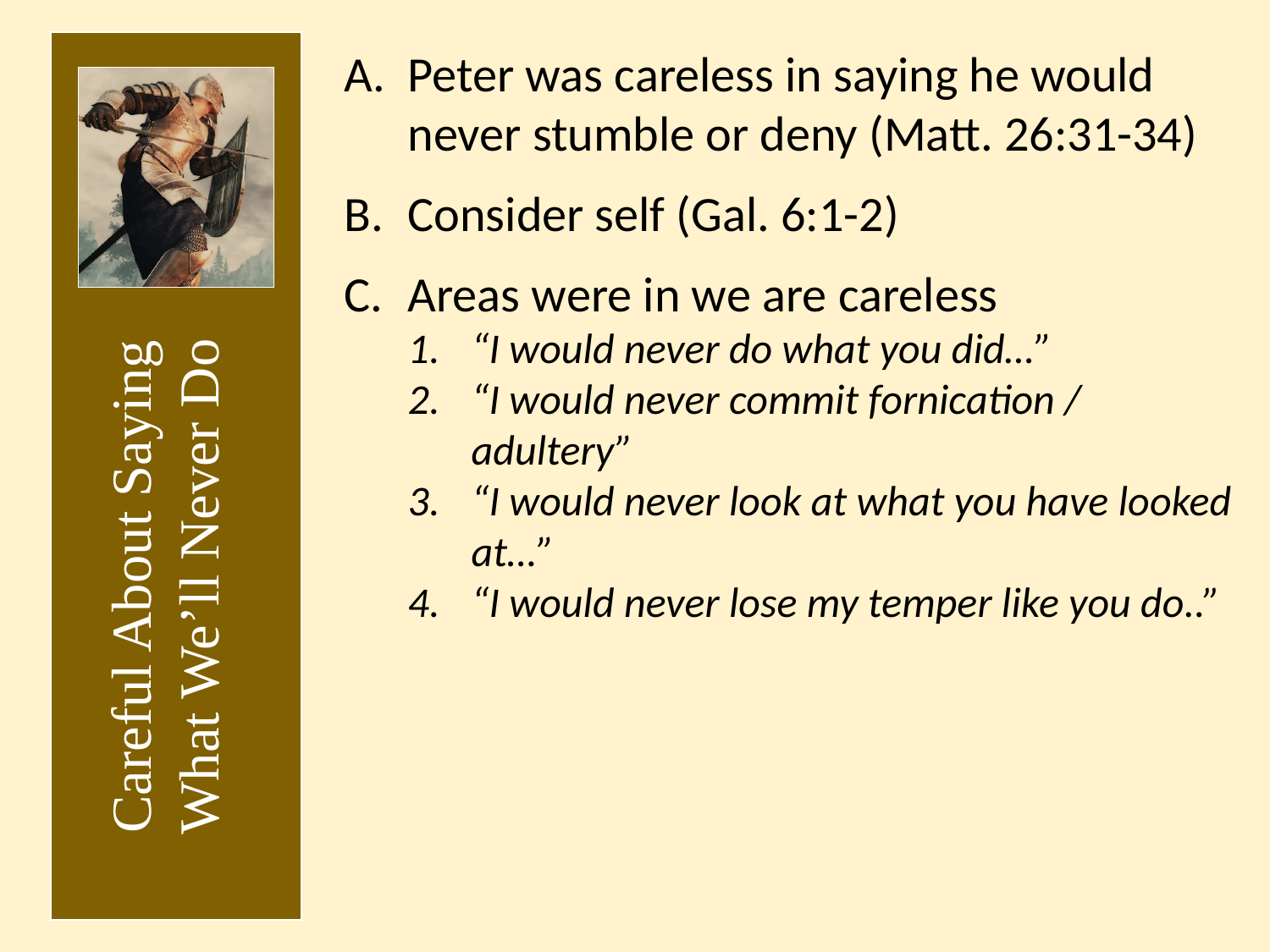

Peter was careless in saying he would never stumble or deny (Matt. 26:31-34)

Consider self (Gal. 6:1-2)

Areas were in we are careless
“I would never do what you did…”
“I would never commit fornication / adultery”
“I would never look at what you have looked at…”
“I would never lose my temper like you do..”
Careful About Saying What We’ll Never Do